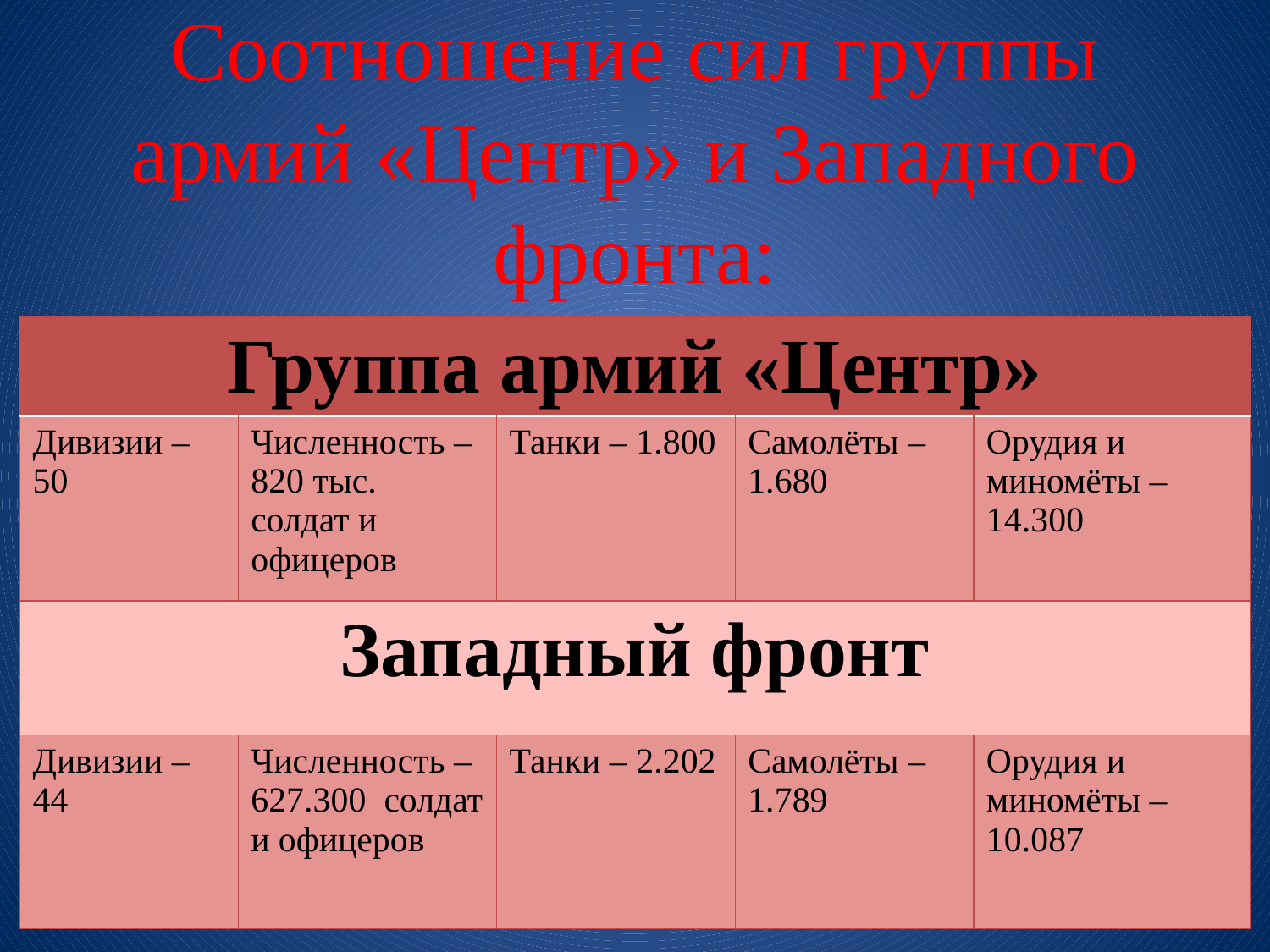

# Соотношение сил группы армий «Центр» и Западного фронта:
| Группа армий «Центр» |  |  |  |  |
| --- | --- | --- | --- | --- |
| Дивизии – 50 | Численность – 820 тыс. солдат и офицеров | Танки – 1.800 | Самолёты – 1.680 | Орудия и миномёты – 14.300 |
| Западный фронт |  |  |  |  |
| Дивизии – 44 | Численность – 627.300 солдат и офицеров | Танки – 2.202 | Самолёты – 1.789 | Орудия и миномёты – 10.087 |